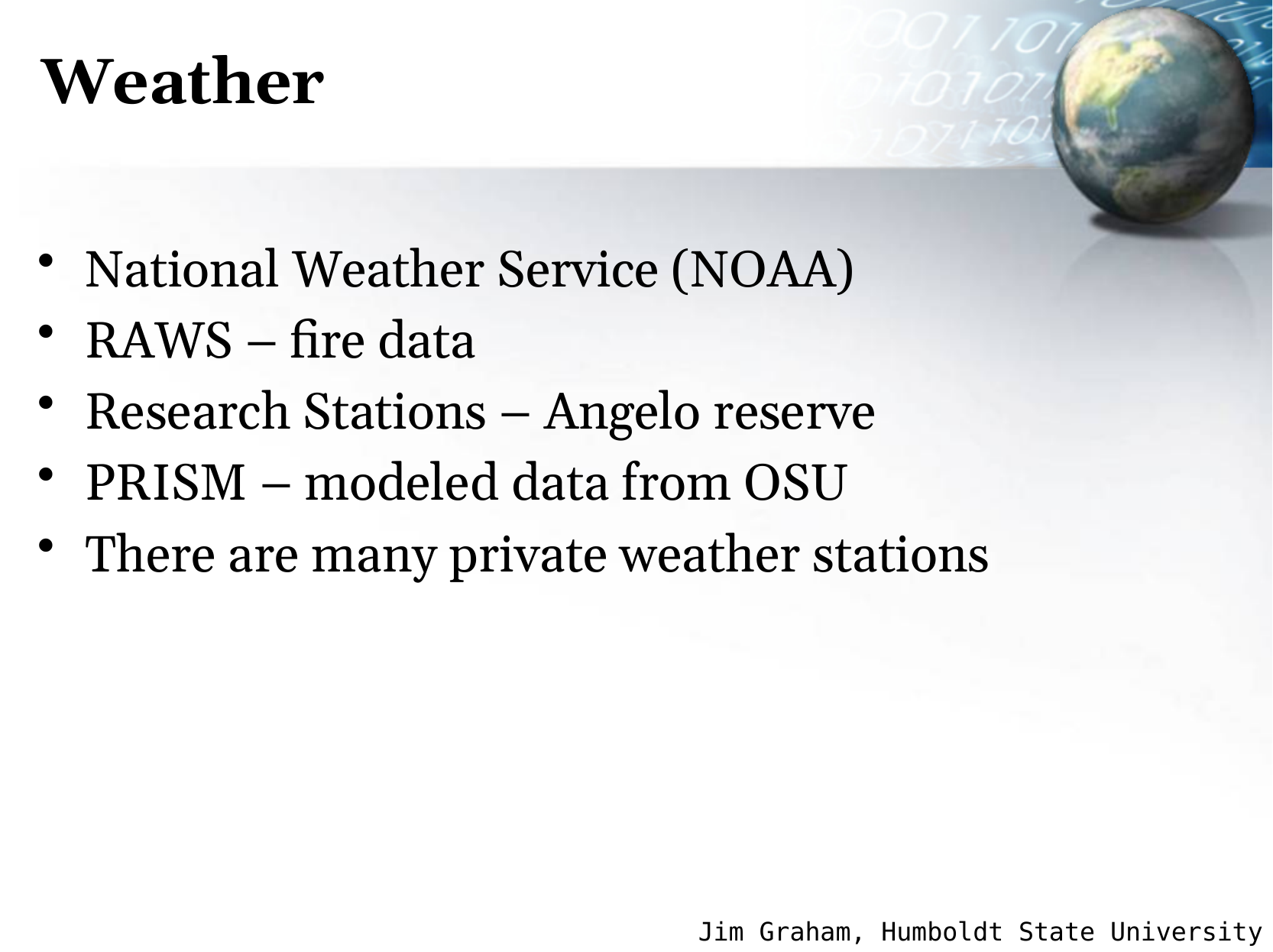

# Weather
National Weather Service (NOAA)
RAWS – fire data
Research Stations – Angelo reserve
PRISM – modeled data from OSU
There are many private weather stations